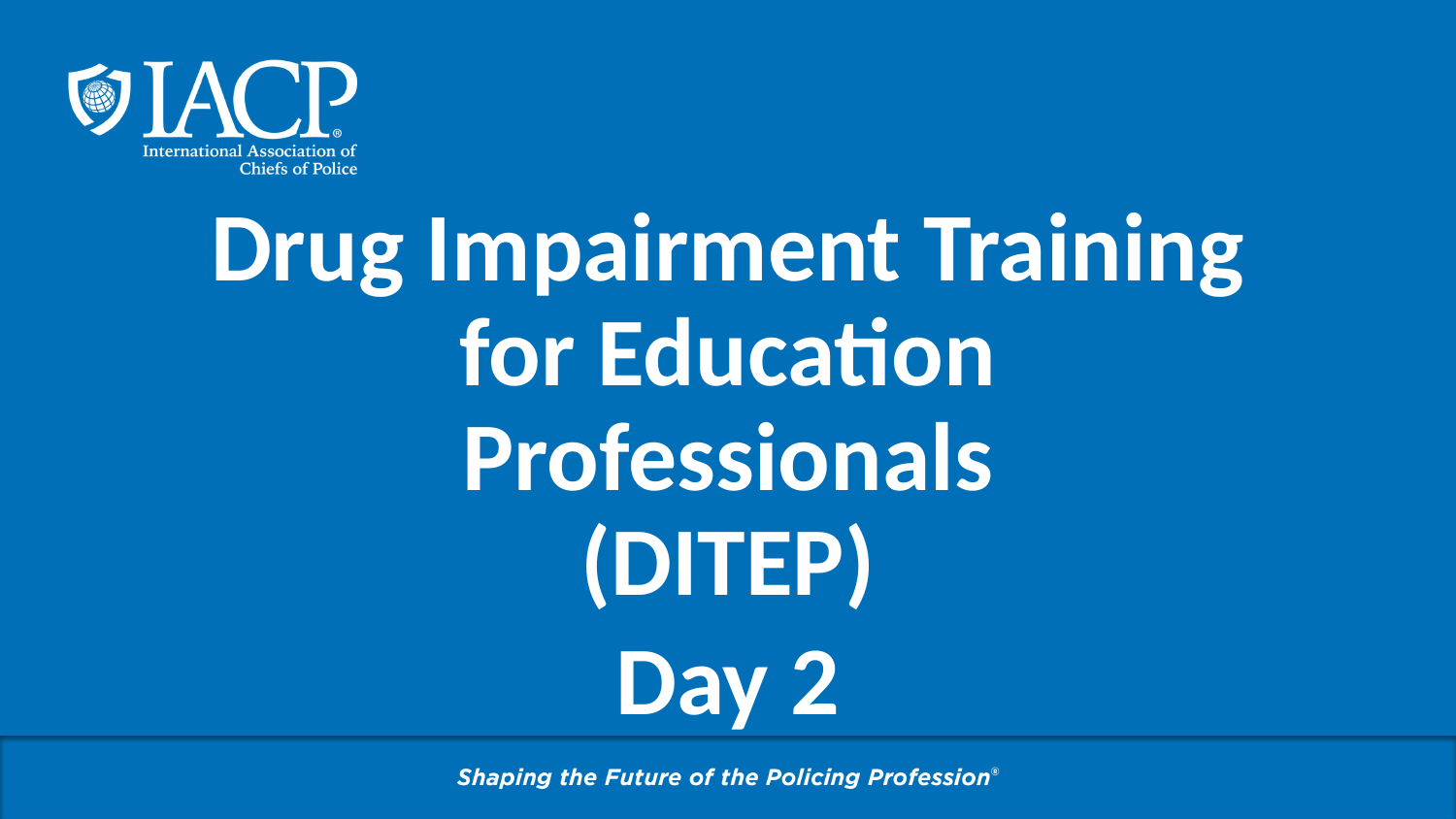

Drug Impairment Training for Education Professionals
(DITEP)
Day 2